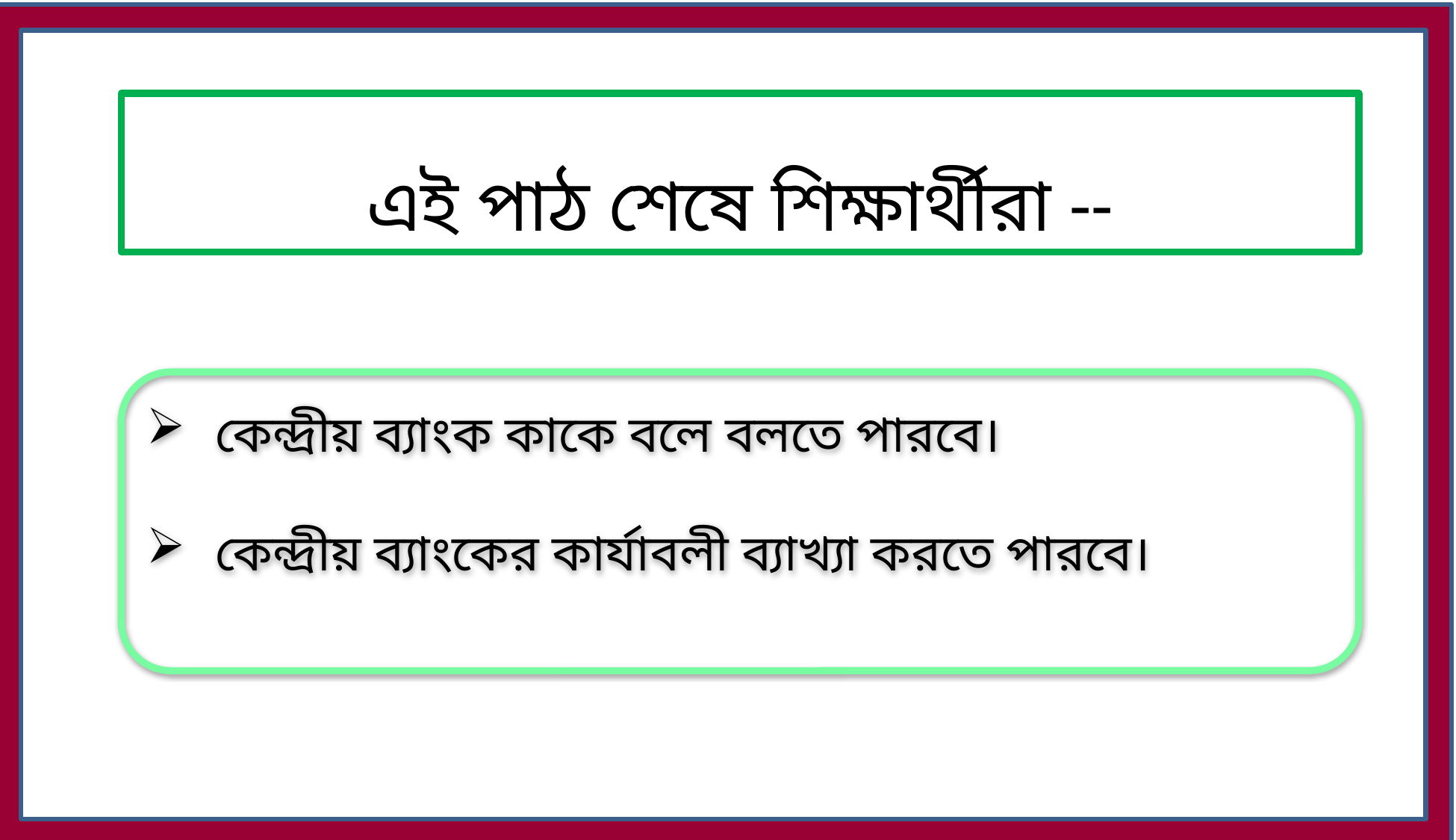

এই পাঠ শেষে শিক্ষার্থীরা --

 কেন্দ্রীয় ব্যাংক কাকে বলে বলতে পারবে।

 কেন্দ্রীয় ব্যাংকের কার্যাবলী ব্যাখ্যা করতে পারবে।